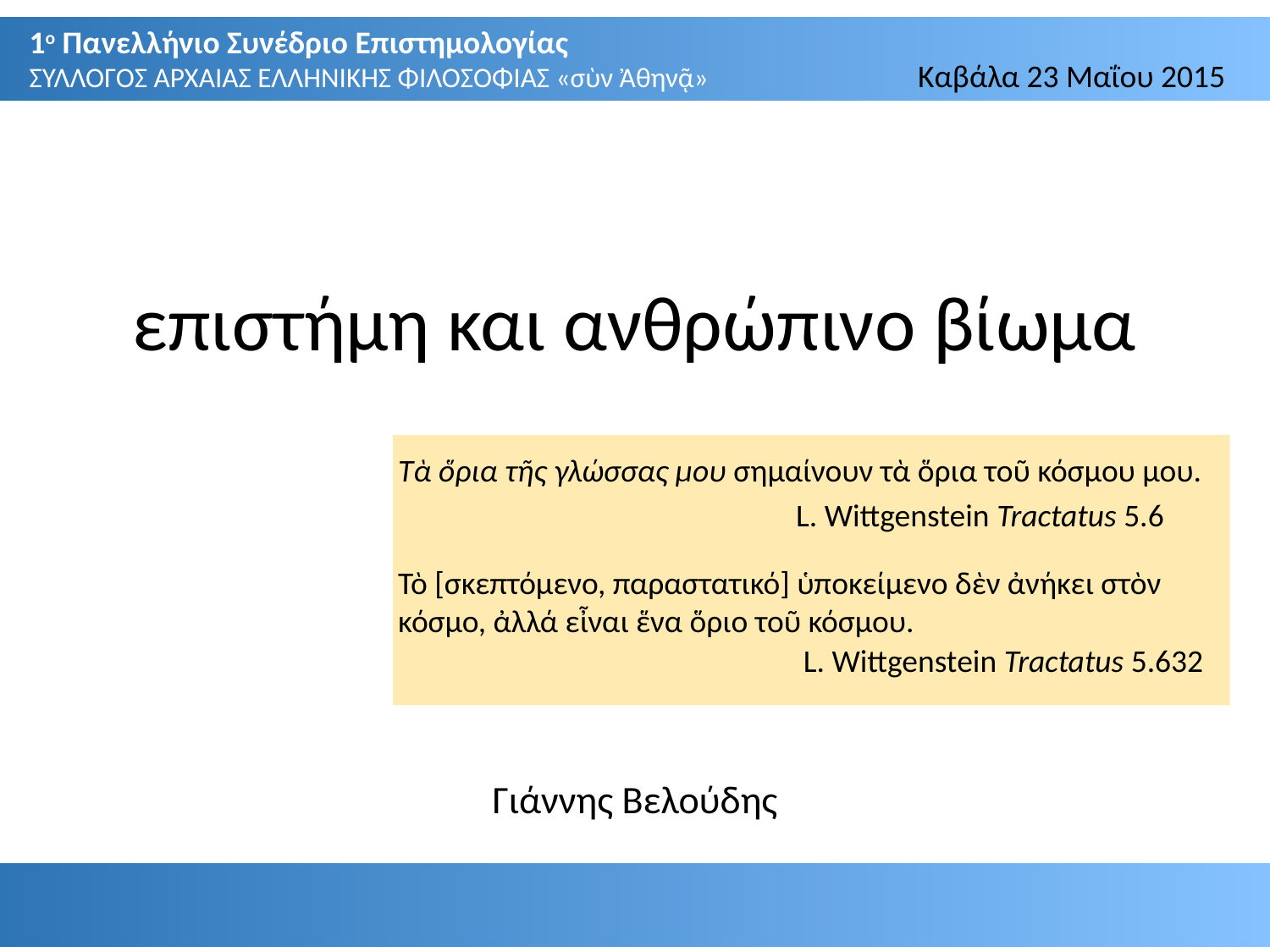

Καβάλα 23 Μαΐου 2015
# επιστήμη και ανθρώπινο βίωμα